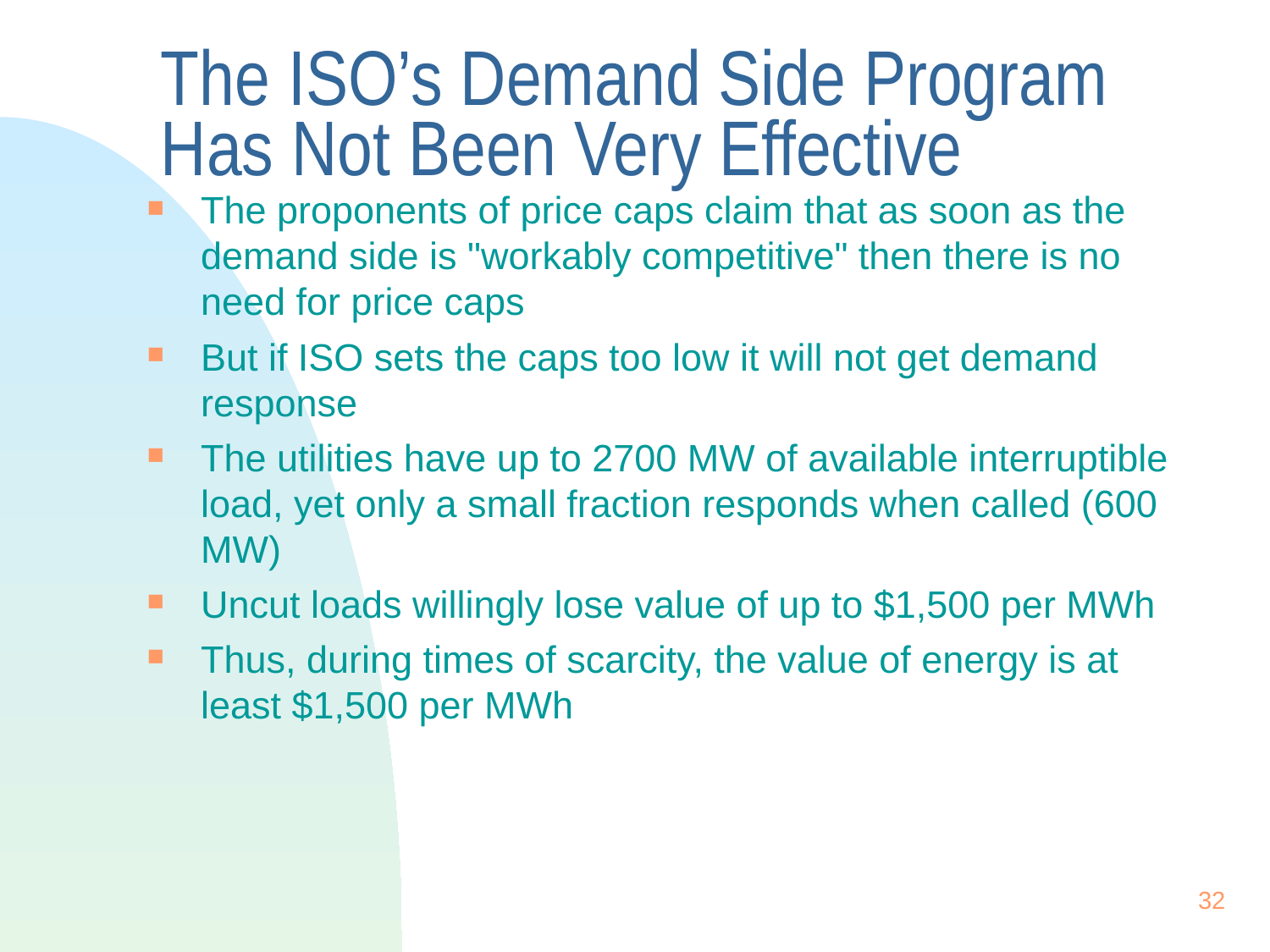

32
# The ISO’s Demand Side Program Has Not Been Very Effective
The proponents of price caps claim that as soon as the demand side is "workably competitive" then there is no need for price caps
But if ISO sets the caps too low it will not get demand response
The utilities have up to 2700 MW of available interruptible load, yet only a small fraction responds when called (600 MW)
Uncut loads willingly lose value of up to $1,500 per MWh
Thus, during times of scarcity, the value of energy is at least $1,500 per MWh